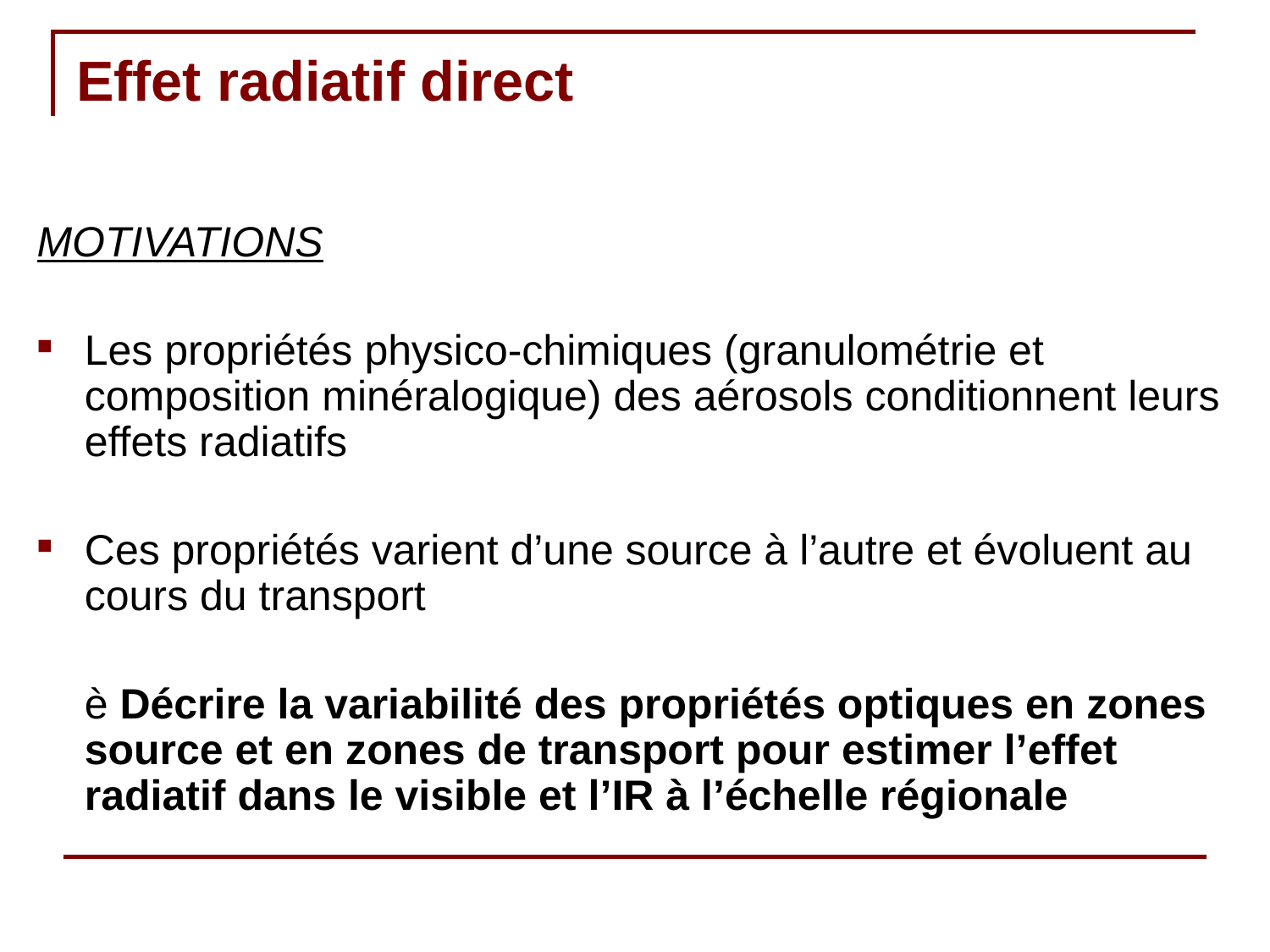

# Effet radiatif direct
MOTIVATIONS

Les propriétés physico-chimiques (granulométrie et composition minéralogique) des aérosols conditionnent leurs effets radiatifs

Ces propriétés varient d’une source à l’autre et évoluent au cours du transport

	è Décrire la variabilité des propriétés optiques en zones source et en zones de transport pour estimer l’effet radiatif dans le visible et l’IR à l’échelle régionale